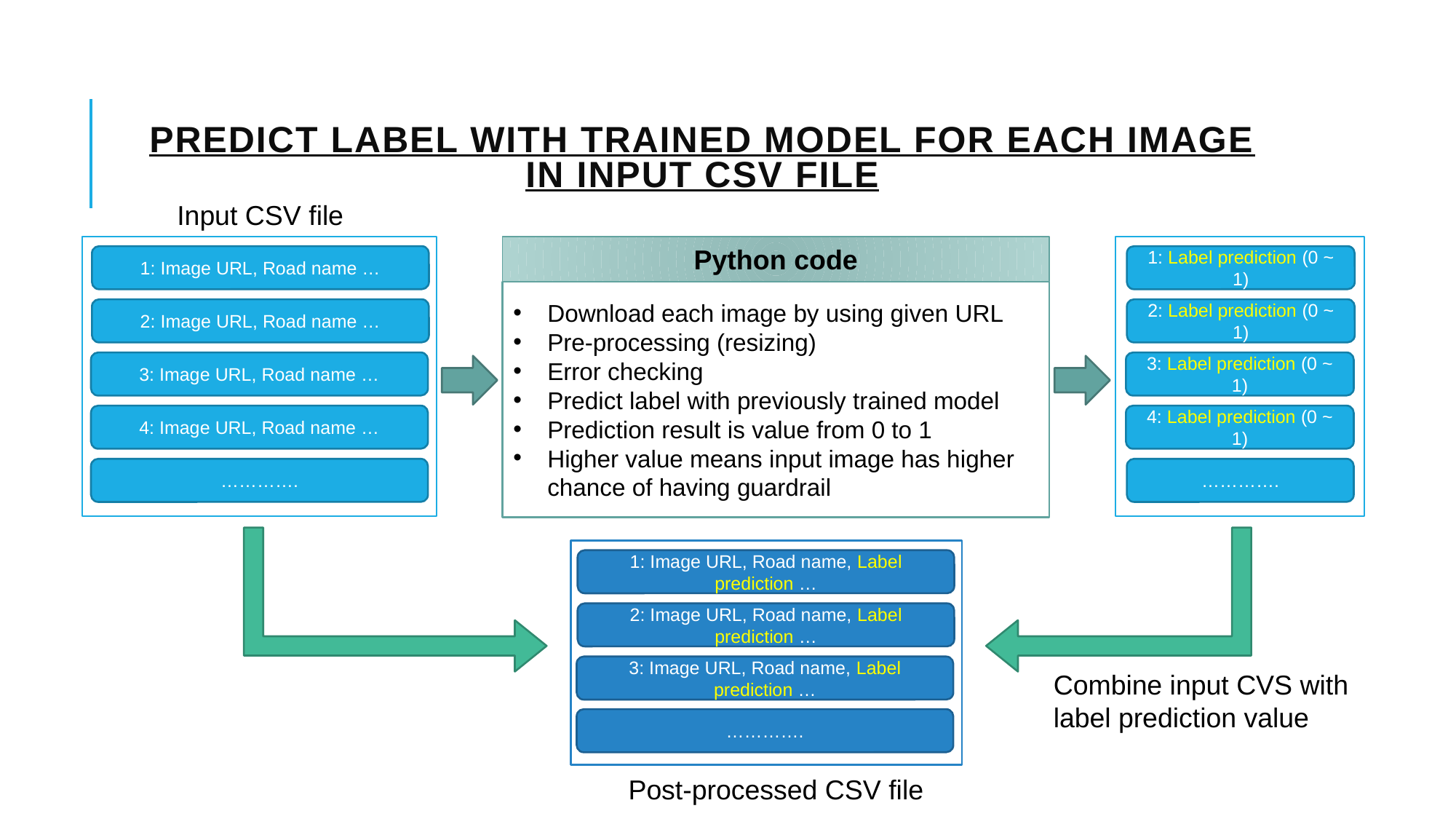

# Predict label with trained model for each image in input CSV file
Input CSV file

Python code

1: Image URL, Road name …
1: Label prediction (0 ~ 1)
Download each image by using given URL
Pre-processing (resizing)
Error checking
Predict label with previously trained model
Prediction result is value from 0 to 1
Higher value means input image has higher chance of having guardrail
2: Image URL, Road name …
2: Label prediction (0 ~ 1)
3: Image URL, Road name …
3: Label prediction (0 ~ 1)

4: Image URL, Road name …
4: Label prediction (0 ~ 1)

………….
………….

1: Image URL, Road name, Label prediction …
2: Image URL, Road name, Label prediction …
3: Image URL, Road name, Label prediction …
Combine input CVS with
label prediction value
………….
Post-processed CSV file